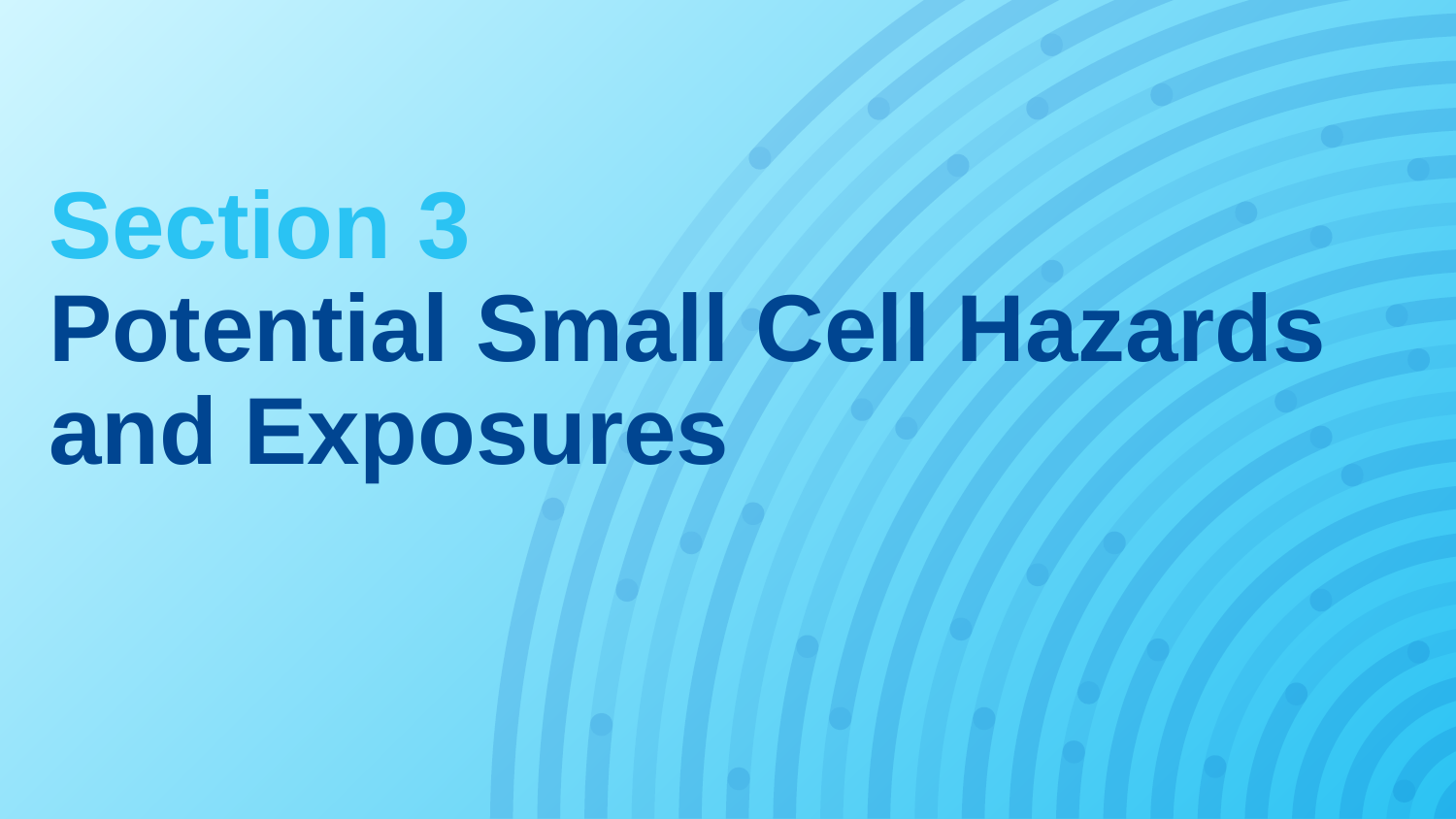

# Section 3
Potential Small Cell Hazards and Exposures